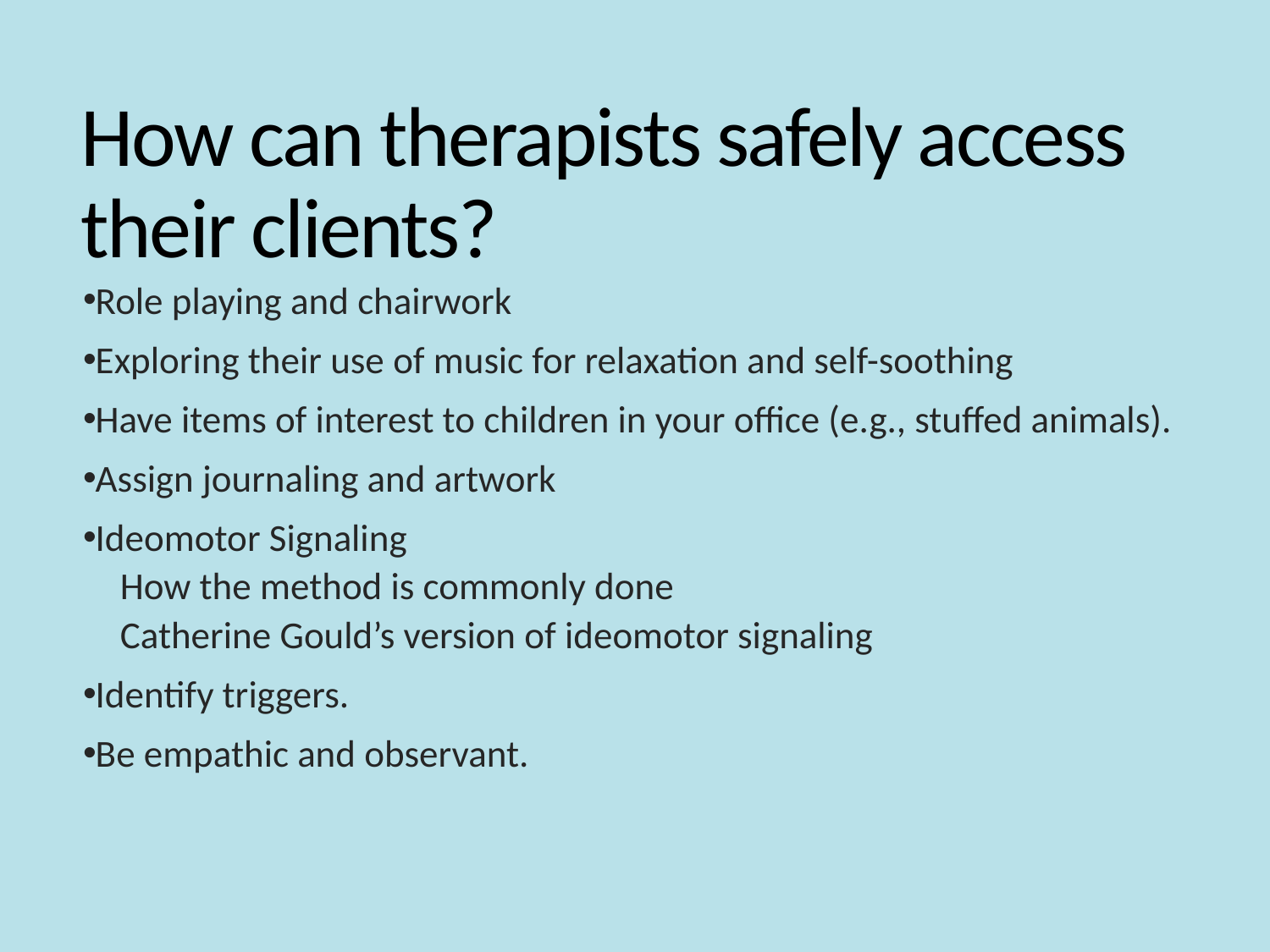

# How can therapists safely access their clients?
Role playing and chairwork
Exploring their use of music for relaxation and self-soothing
Have items of interest to children in your office (e.g., stuffed animals).
Assign journaling and artwork
Ideomotor Signaling
How the method is commonly done
Catherine Gould’s version of ideomotor signaling
Identify triggers.
Be empathic and observant.